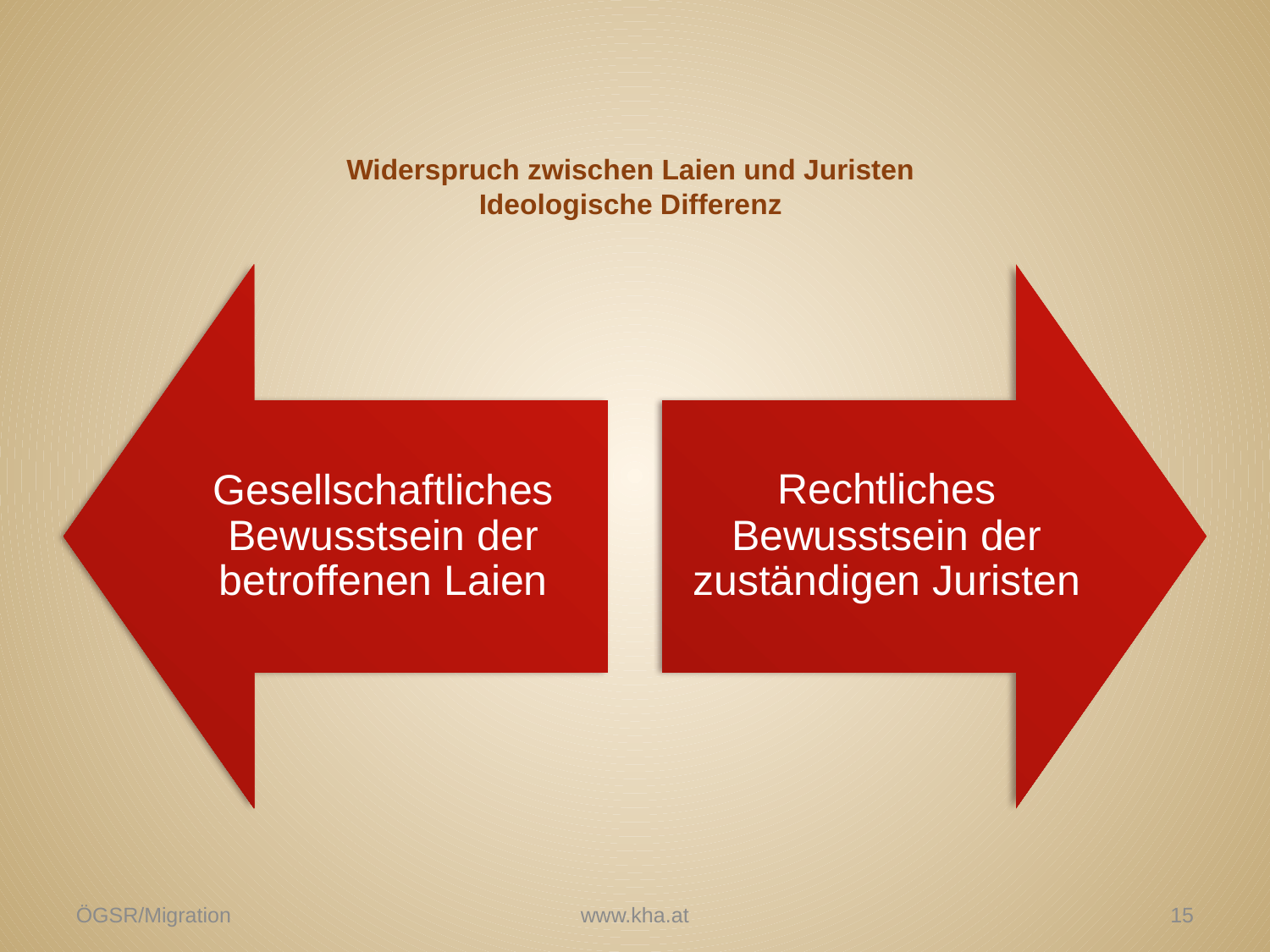

# Widerspruch zwischen Laien und Juristen Ideologische Differenz
Gesellschaftliches Bewusstsein der betroffenen Laien
Rechtliches Bewusstsein der zuständigen Juristen
ÖGSR/Migration
www.kha.at
15